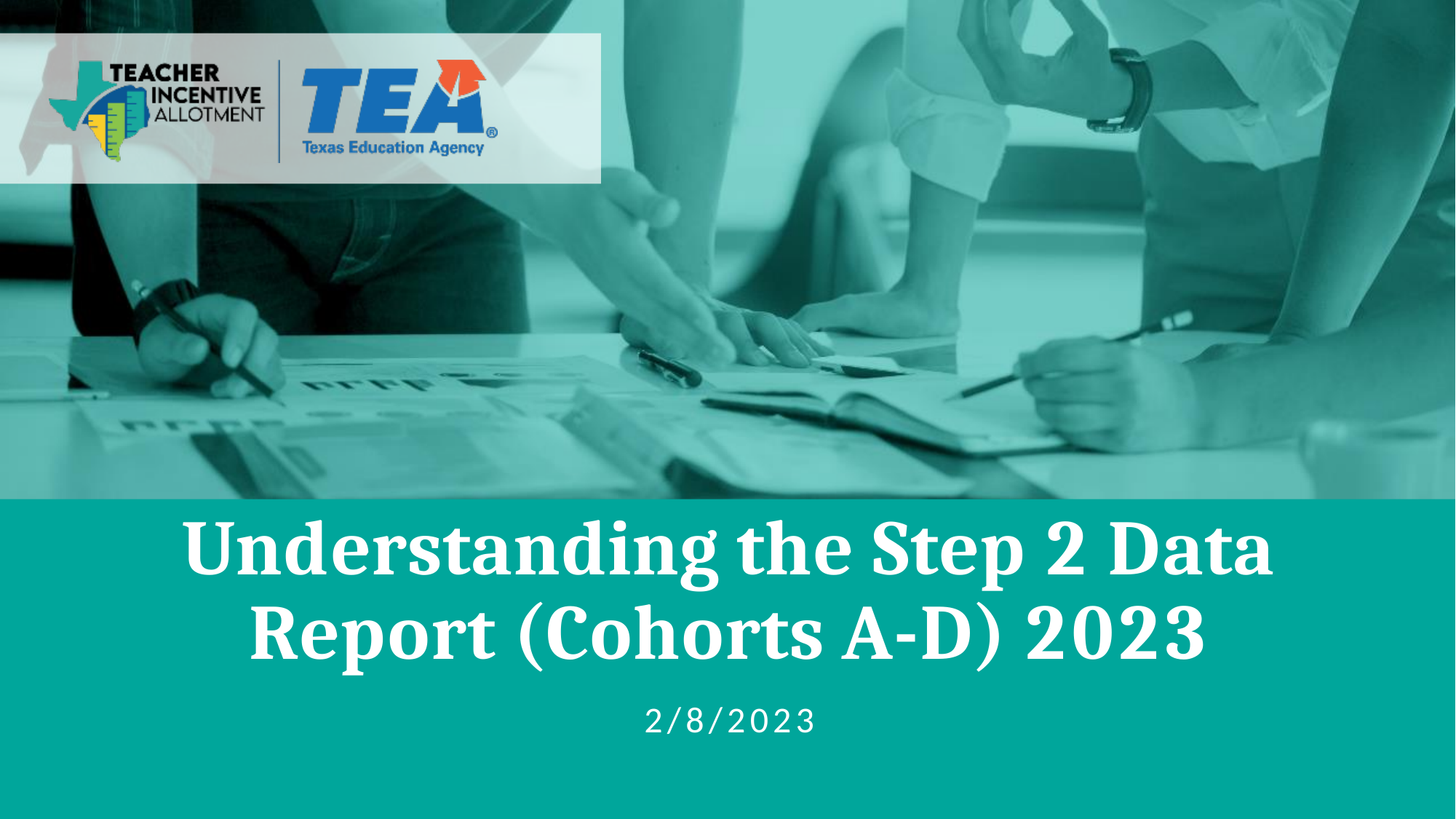

# Understanding the Step 2 Data Report (Cohorts A-D) 2023
2/8/2023